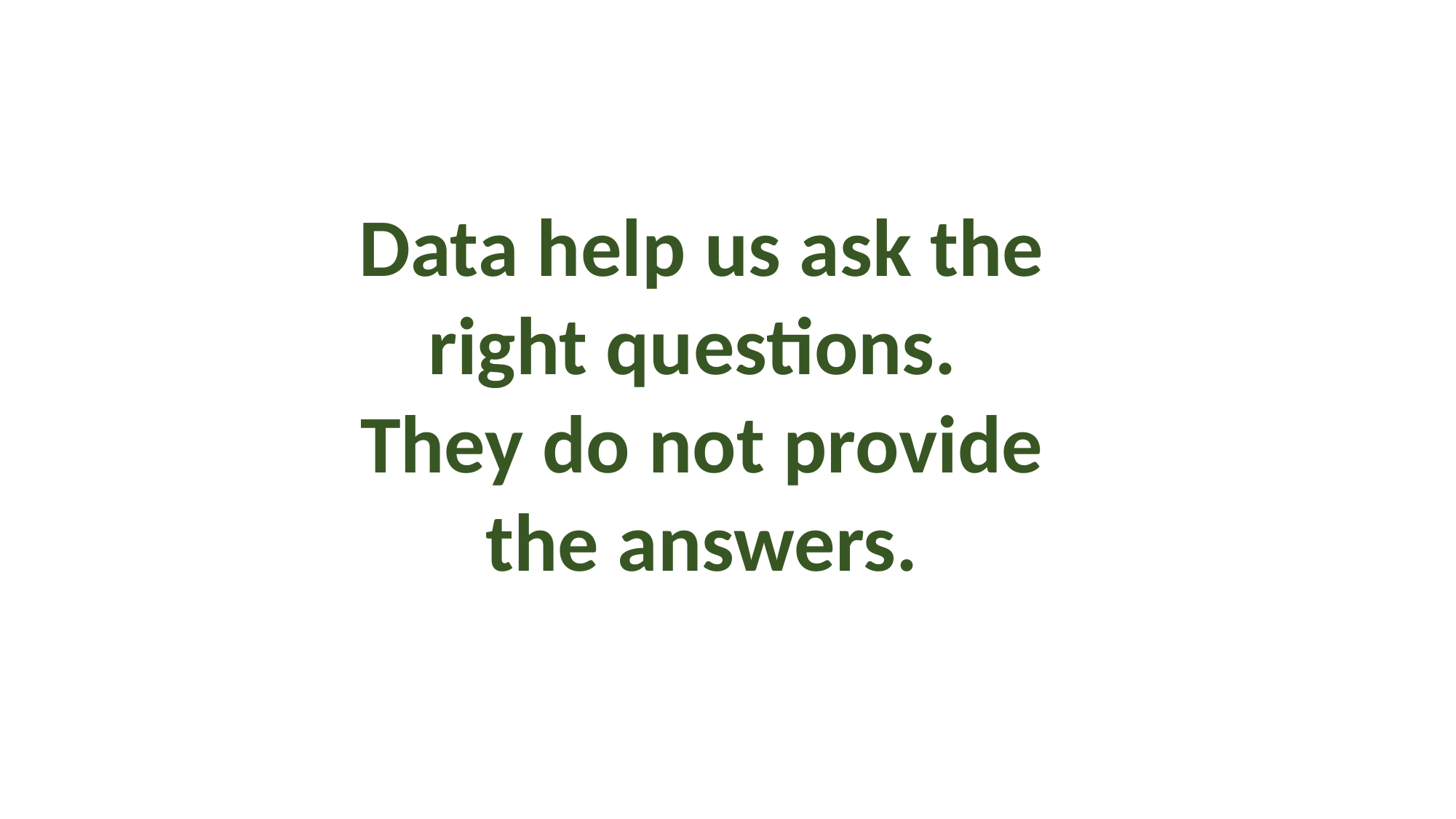

Data help us ask the right questions.
They do not provide the answers.